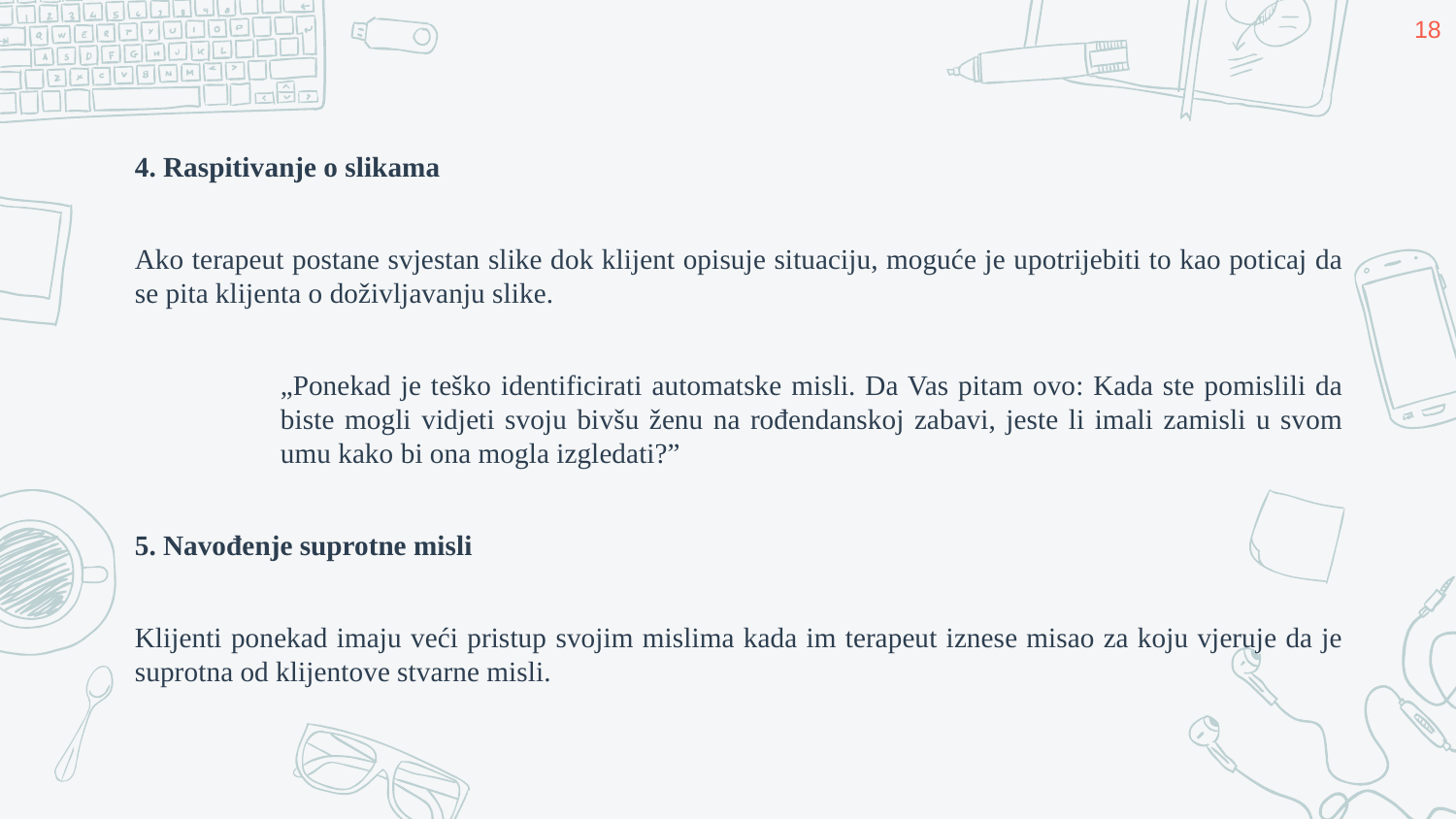

18
4. Raspitivanje o slikama

Ako terapeut postane svjestan slike dok klijent opisuje situaciju, moguće je upotrijebiti to kao poticaj da se pita klijenta o doživljavanju slike.

	„Ponekad je teško identificirati automatske misli. Da Vas pitam ovo: Kada ste pomislili da 	biste mogli vidjeti svoju bivšu ženu na rođendanskoj zabavi, jeste li imali zamisli u svom 	umu kako bi ona mogla izgledati?”

5. Navođenje suprotne misli

Klijenti ponekad imaju veći pristup svojim mislima kada im terapeut iznese misao za koju vjeruje da je suprotna od klijentove stvarne misli.